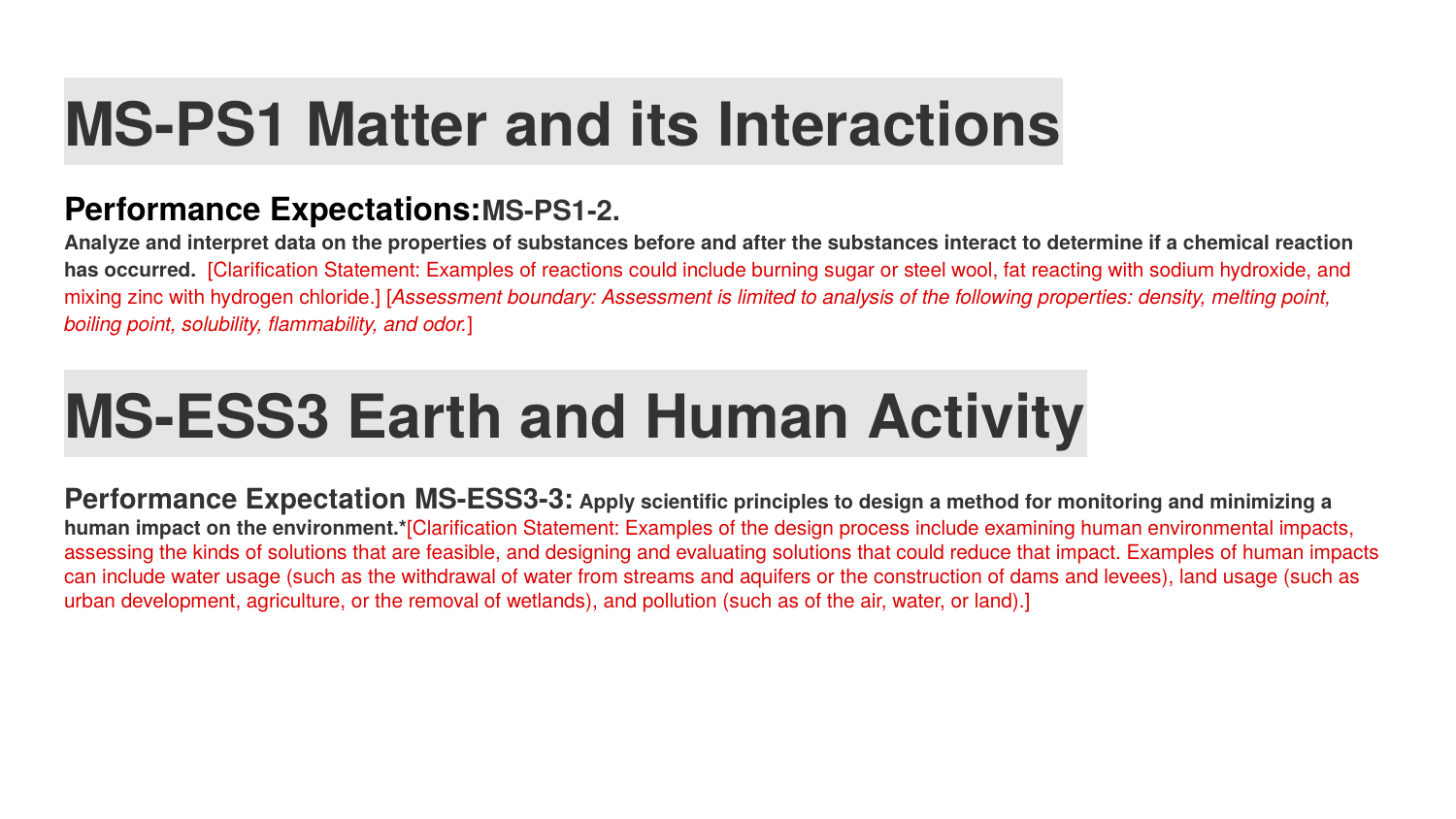

# MS-PS1 Matter and its Interactions
Performance Expectations:MS-PS1-2.
Analyze and interpret data on the properties of substances before and after the substances interact to determine if a chemical reaction has occurred.  [Clarification Statement: Examples of reactions could include burning sugar or steel wool, fat reacting with sodium hydroxide, and mixing zinc with hydrogen chloride.] [Assessment boundary: Assessment is limited to analysis of the following properties: density, melting point, boiling point, solubility, flammability, and odor.]
MS-ESS3 Earth and Human Activity
Performance Expectation MS-ESS3-3: Apply scientific principles to design a method for monitoring and minimizing a human impact on the environment.*[Clarification Statement: Examples of the design process include examining human environmental impacts, assessing the kinds of solutions that are feasible, and designing and evaluating solutions that could reduce that impact. Examples of human impacts can include water usage (such as the withdrawal of water from streams and aquifers or the construction of dams and levees), land usage (such as urban development, agriculture, or the removal of wetlands), and pollution (such as of the air, water, or land).]